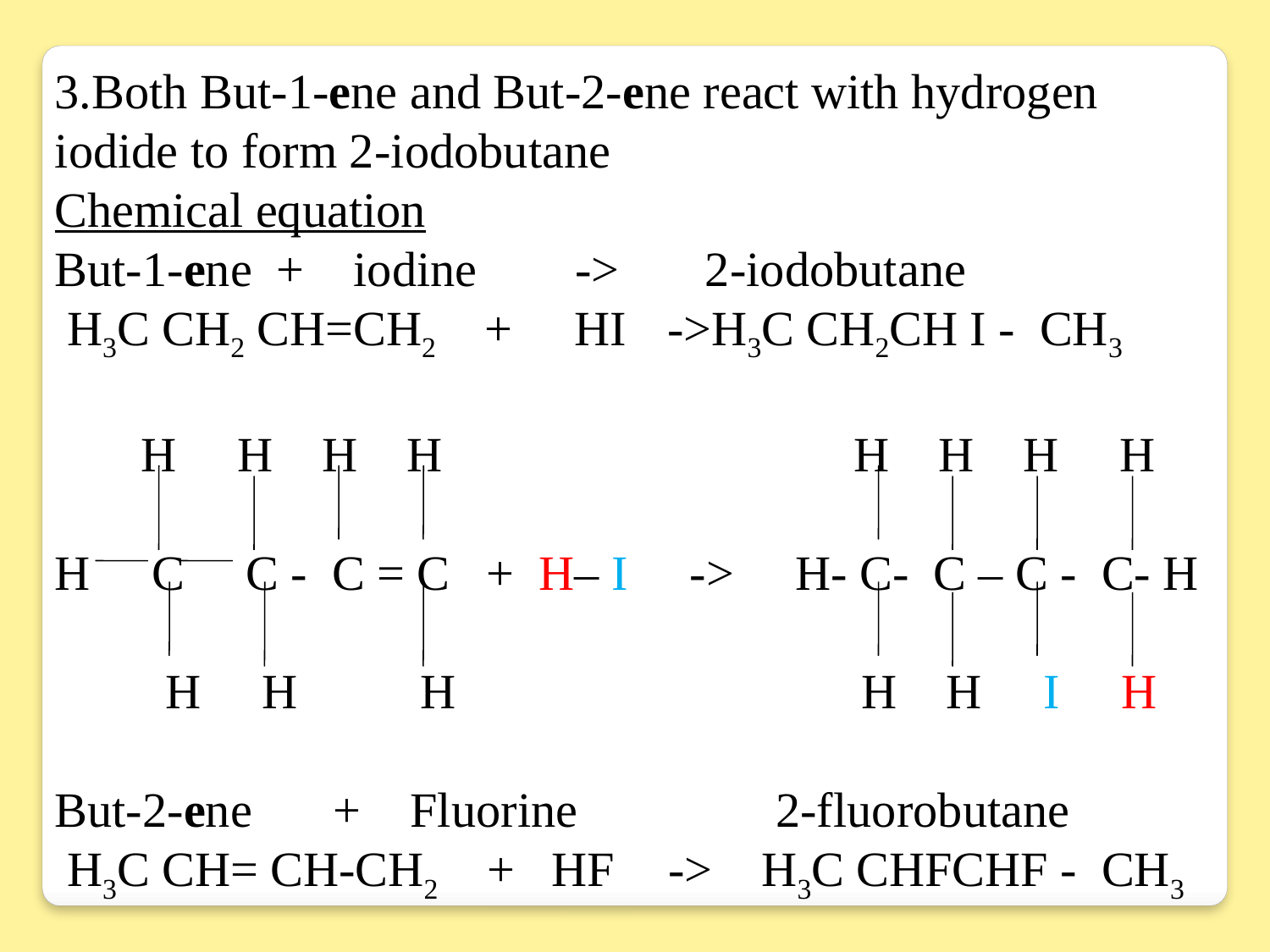

3.Both But-1-ene and But-2-ene react with hydrogen iodide to form 2-iodobutane
Chemical equation
But-1-ene  +    iodine 	 ->       2-iodobutane
 H3C CH2 CH=CH2    +     HI     ->H3C CH2CH I -  CH3

       H     H    H    H			   H    H    H     H

H     C     C -  C = C   +  H– I     ->     H- C-  C – C -  C- H

         H     H          H		              H    H     I     H

But-2-ene  	  +    Fluorine 	       2-fluorobutane
 H3C CH= CH-CH2    +   HF      ->    H3C CHFCHF -  CH3